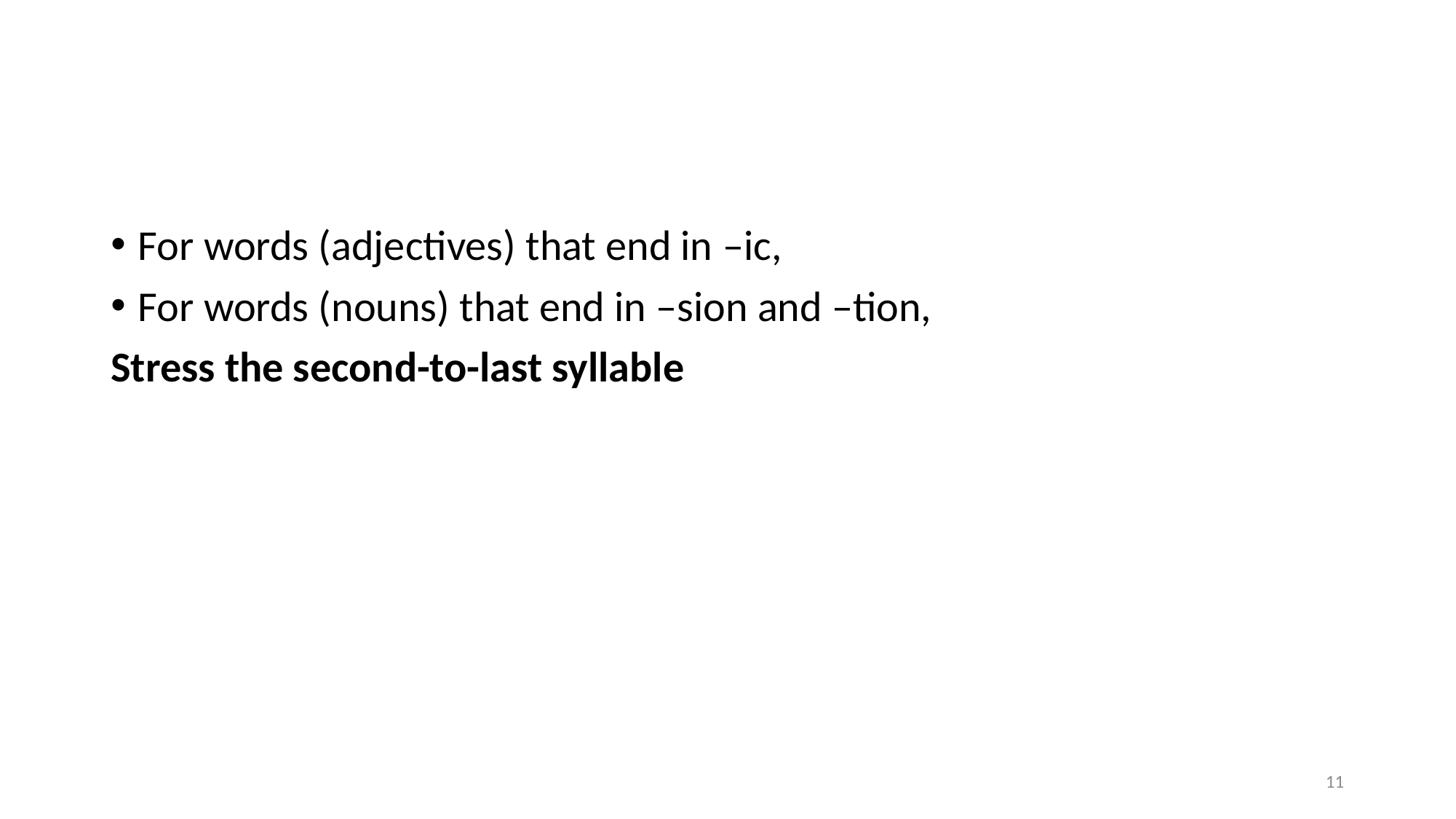

#
For words (adjectives) that end in –ic,
For words (nouns) that end in –sion and –tion,
Stress the second-to-last syllable

11